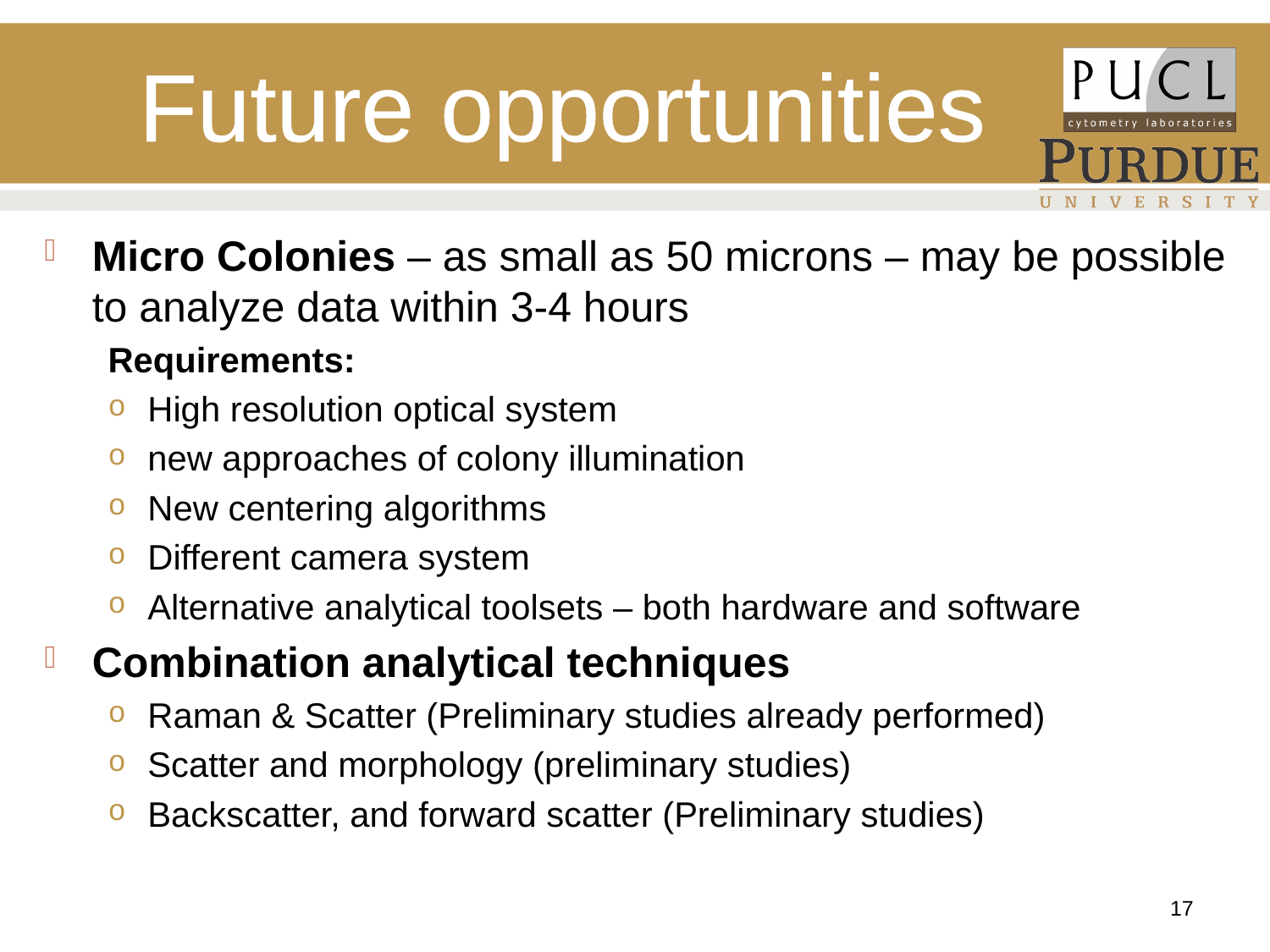

# Future opportunities
Micro Colonies – as small as 50 microns – may be possible to analyze data within 3-4 hours
Requirements:
High resolution optical system
new approaches of colony illumination
New centering algorithms
Different camera system
Alternative analytical toolsets – both hardware and software
Combination analytical techniques
Raman & Scatter (Preliminary studies already performed)
Scatter and morphology (preliminary studies)
Backscatter, and forward scatter (Preliminary studies)

17